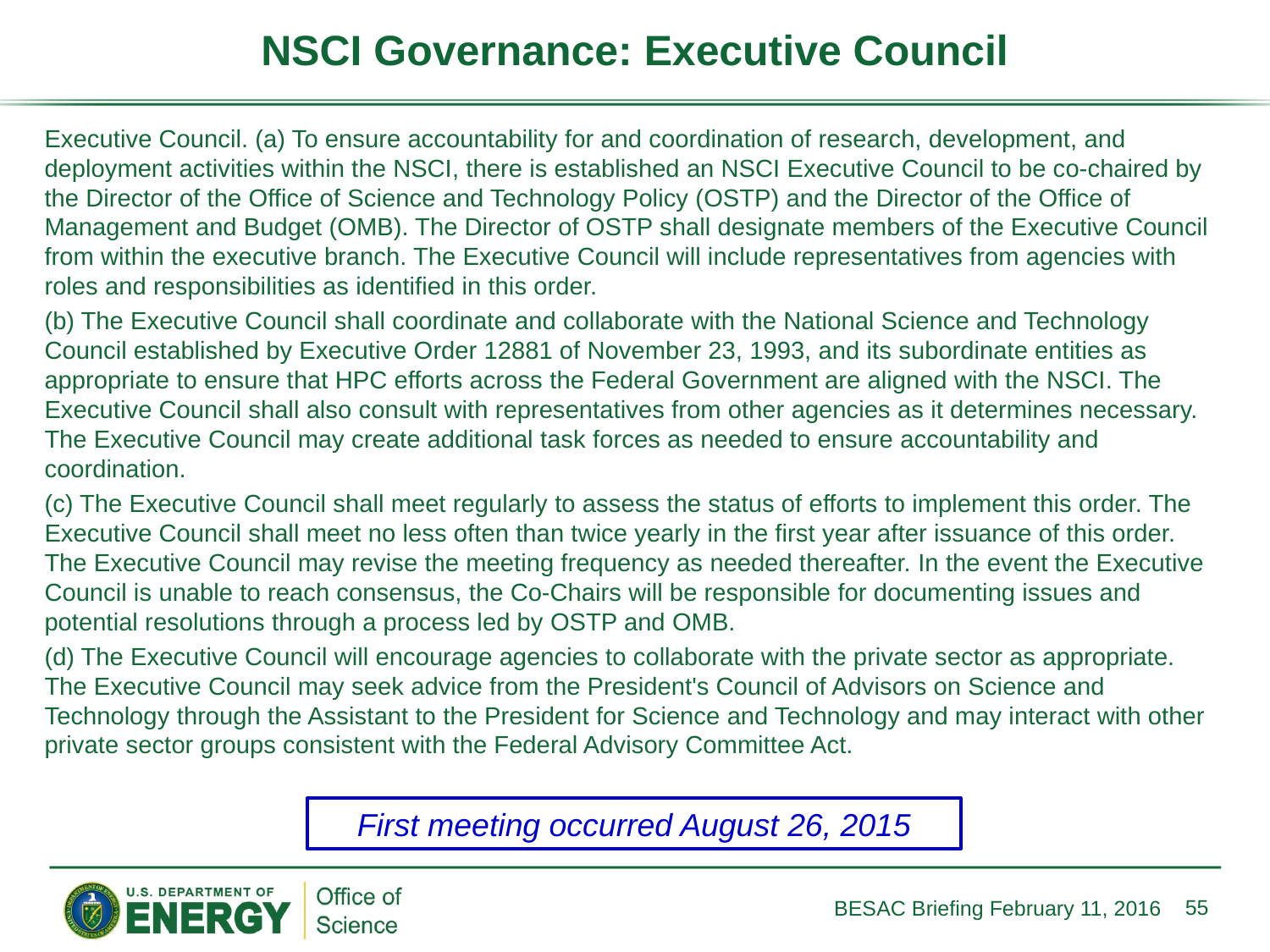

# NSCI Governance: Executive Council
Executive Council. (a) To ensure accountability for and coordination of research, development, and deployment activities within the NSCI, there is established an NSCI Executive Council to be co-chaired by the Director of the Office of Science and Technology Policy (OSTP) and the Director of the Office of Management and Budget (OMB). The Director of OSTP shall designate members of the Executive Council from within the executive branch. The Executive Council will include representatives from agencies with roles and responsibilities as identified in this order.
(b) The Executive Council shall coordinate and collaborate with the National Science and Technology Council established by Executive Order 12881 of November 23, 1993, and its subordinate entities as appropriate to ensure that HPC efforts across the Federal Government are aligned with the NSCI. The Executive Council shall also consult with representatives from other agencies as it determines necessary. The Executive Council may create additional task forces as needed to ensure accountability and coordination.
(c) The Executive Council shall meet regularly to assess the status of efforts to implement this order. The Executive Council shall meet no less often than twice yearly in the first year after issuance of this order. The Executive Council may revise the meeting frequency as needed thereafter. In the event the Executive Council is unable to reach consensus, the Co-Chairs will be responsible for documenting issues and potential resolutions through a process led by OSTP and OMB.
(d) The Executive Council will encourage agencies to collaborate with the private sector as appropriate. The Executive Council may seek advice from the President's Council of Advisors on Science and Technology through the Assistant to the President for Science and Technology and may interact with other private sector groups consistent with the Federal Advisory Committee Act.
First meeting occurred August 26, 2015
55
BESAC Briefing February 11, 2016